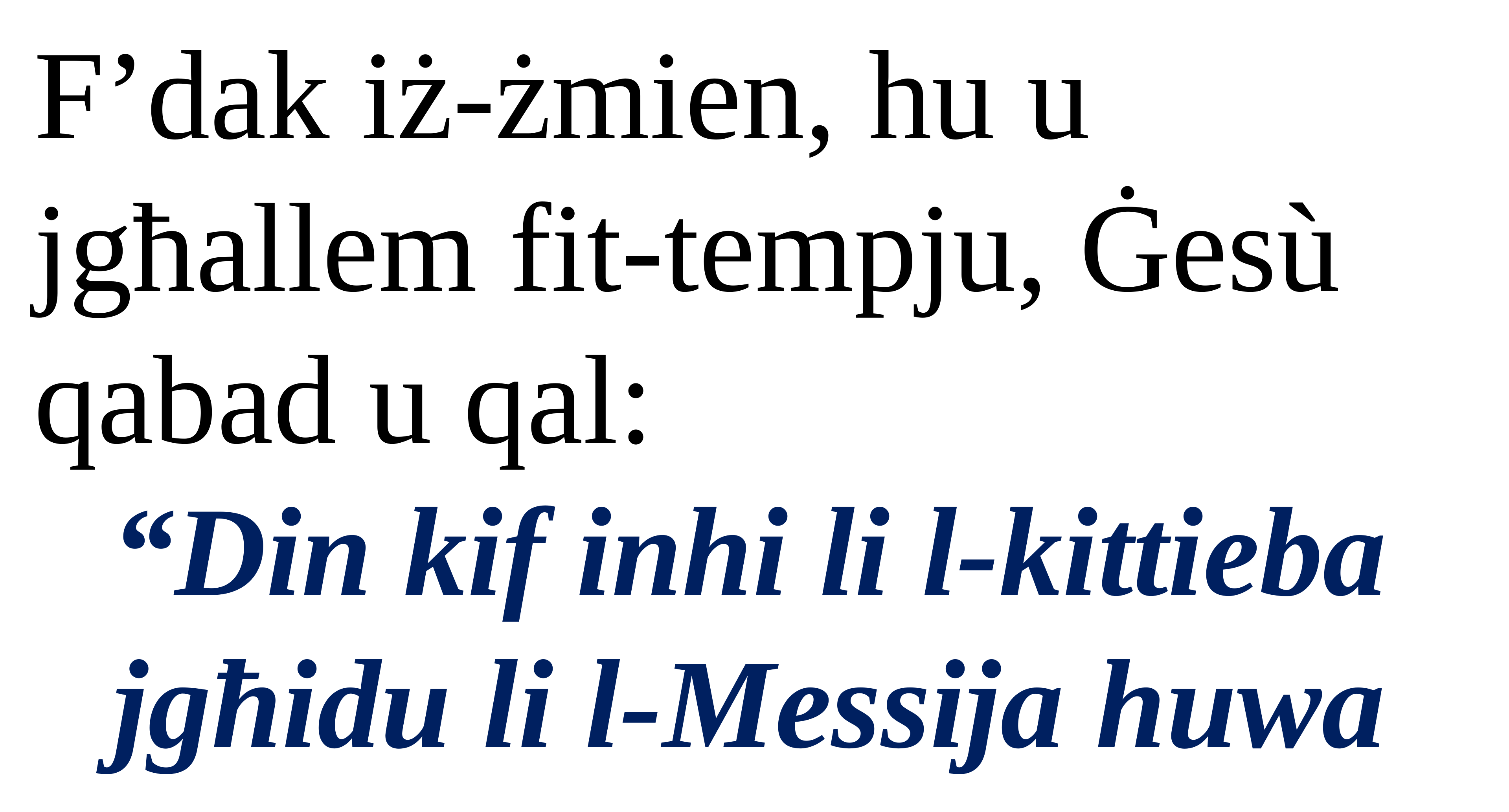

F’dak iż-żmien, hu u jgħallem fit-tempju, Ġesù qabad u qal:
“Din kif inhi li l-kittieba jgħidu li l-Messija huwa